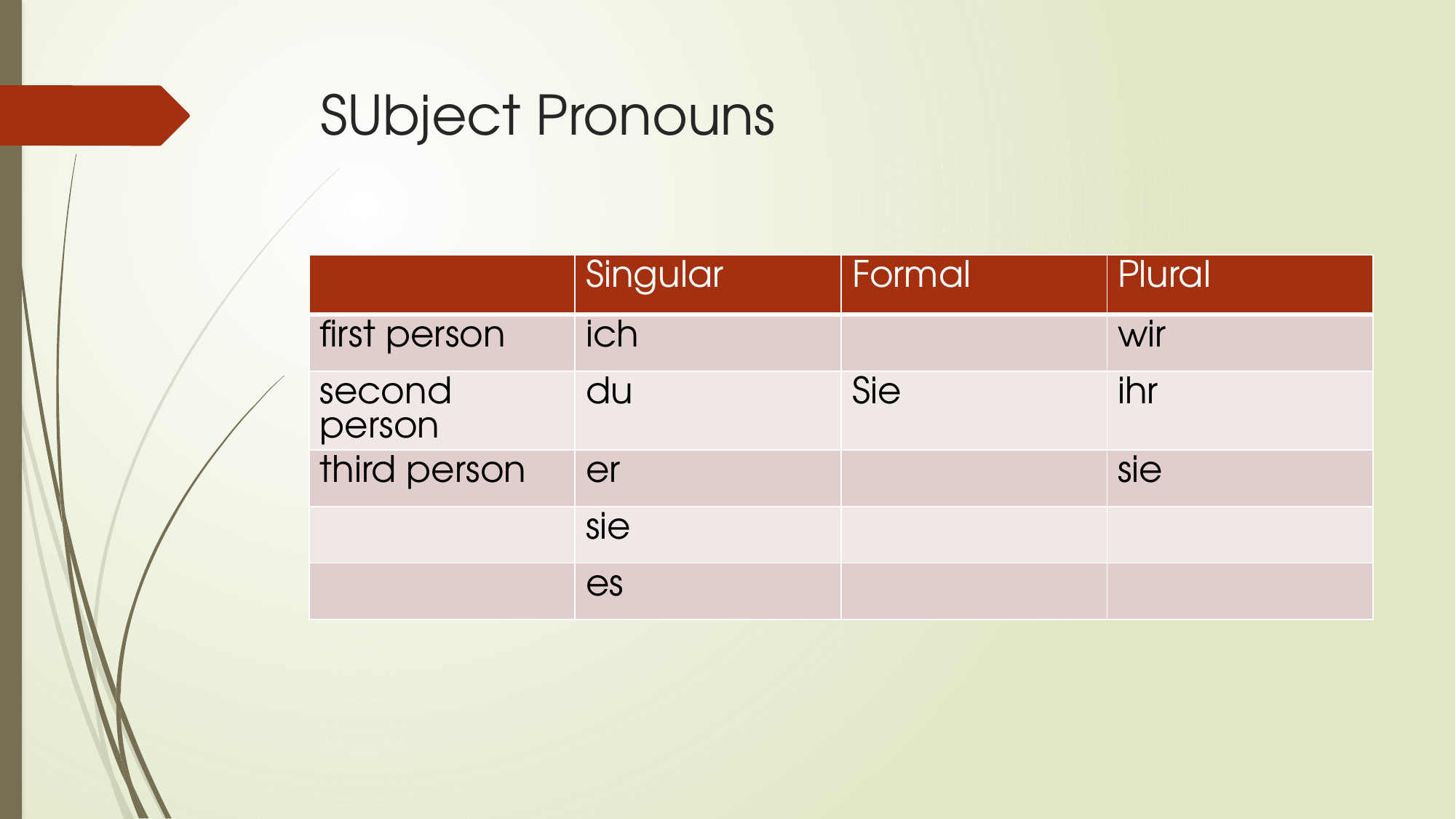

# SUbject Pronouns
|  | Singular | Formal | Plural |
| --- | --- | --- | --- |
| first person | ich |  | wir |
| second person | du | Sie | ihr |
| third person | er |  | sie |
|  | sie |  |  |
|  | es |  |  |